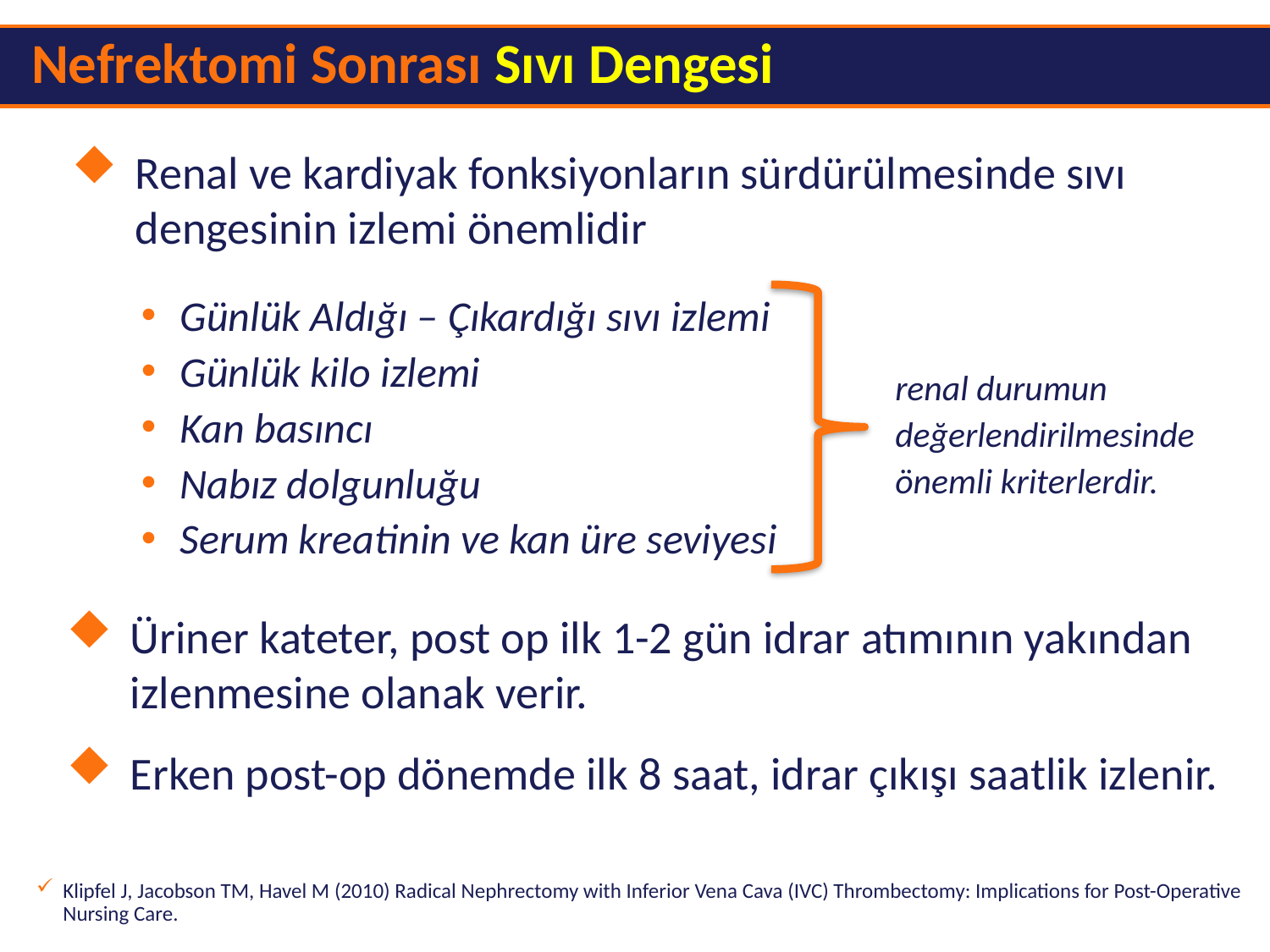

Nefrektomi Sonrası Sıvı Dengesi
Renal ve kardiyak fonksiyonların sürdürülmesinde sıvı dengesinin izlemi önemlidir
Günlük Aldığı – Çıkardığı sıvı izlemi
Günlük kilo izlemi
Kan basıncı
Nabız dolgunluğu
Serum kreatinin ve kan üre seviyesi

renal durumun değerlendirilmesinde önemli kriterlerdir.
Üriner kateter, post op ilk 1-2 gün idrar atımının yakından izlenmesine olanak verir.
Erken post-op dönemde ilk 8 saat, idrar çıkışı saatlik izlenir.
Klipfel J, Jacobson TM, Havel M (2010) Radical Nephrectomy with Inferior Vena Cava (IVC) Thrombectomy: Implications for Post-Operative Nursing Care.